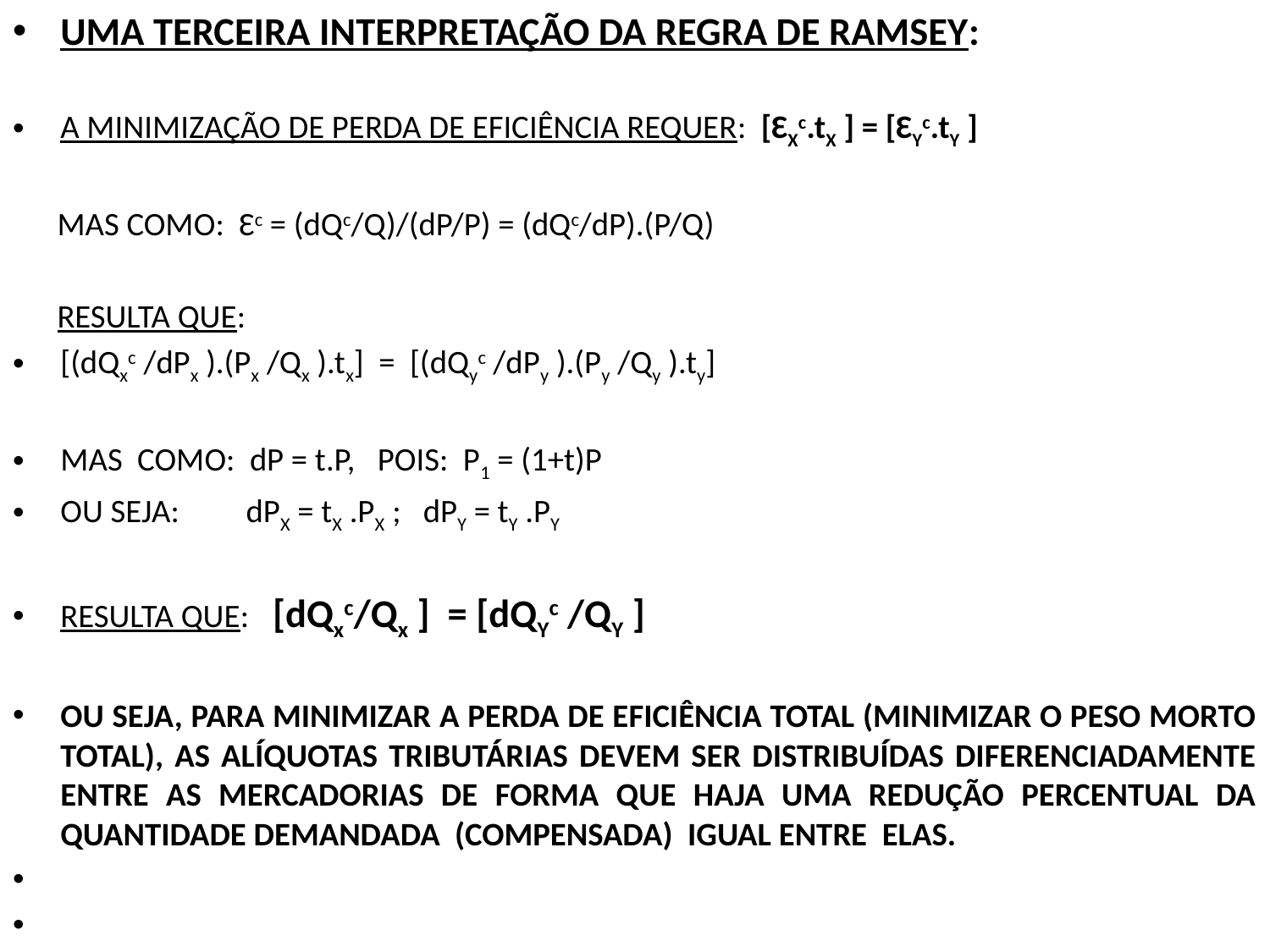

UMA TERCEIRA INTERPRETAÇÃO DA REGRA DE RAMSEY:

A MINIMIZAÇÃO DE PERDA DE EFICIÊNCIA REQUER:  [ԐXc.tX ] = [ԐYc.tY ]

      MAS COMO:  Ԑc = (dQc/Q)/(dP/P) = (dQc/dP).(P/Q)

      RESULTA QUE:
[(dQxc /dPx ).(Px /Qx ).tx]  =  [(dQyc /dPy ).(Py /Qy ).ty]

MAS  COMO:  dP = t.P,   POIS:  P1 = (1+t)P
OU SEJA:         dPX = tX .PX ;   dPY = tY .PY

RESULTA QUE:   [dQxc/Qx ]  = [dQYc /QY ]

OU SEJA, PARA MINIMIZAR A PERDA DE EFICIÊNCIA TOTAL (MINIMIZAR O PESO MORTO TOTAL), AS ALÍQUOTAS TRIBUTÁRIAS DEVEM SER DISTRIBUÍDAS DIFERENCIADAMENTE ENTRE AS MERCADORIAS DE FORMA QUE HAJA UMA REDUÇÃO PERCENTUAL DA QUANTIDADE DEMANDADA  (COMPENSADA)  IGUAL ENTRE  ELAS.